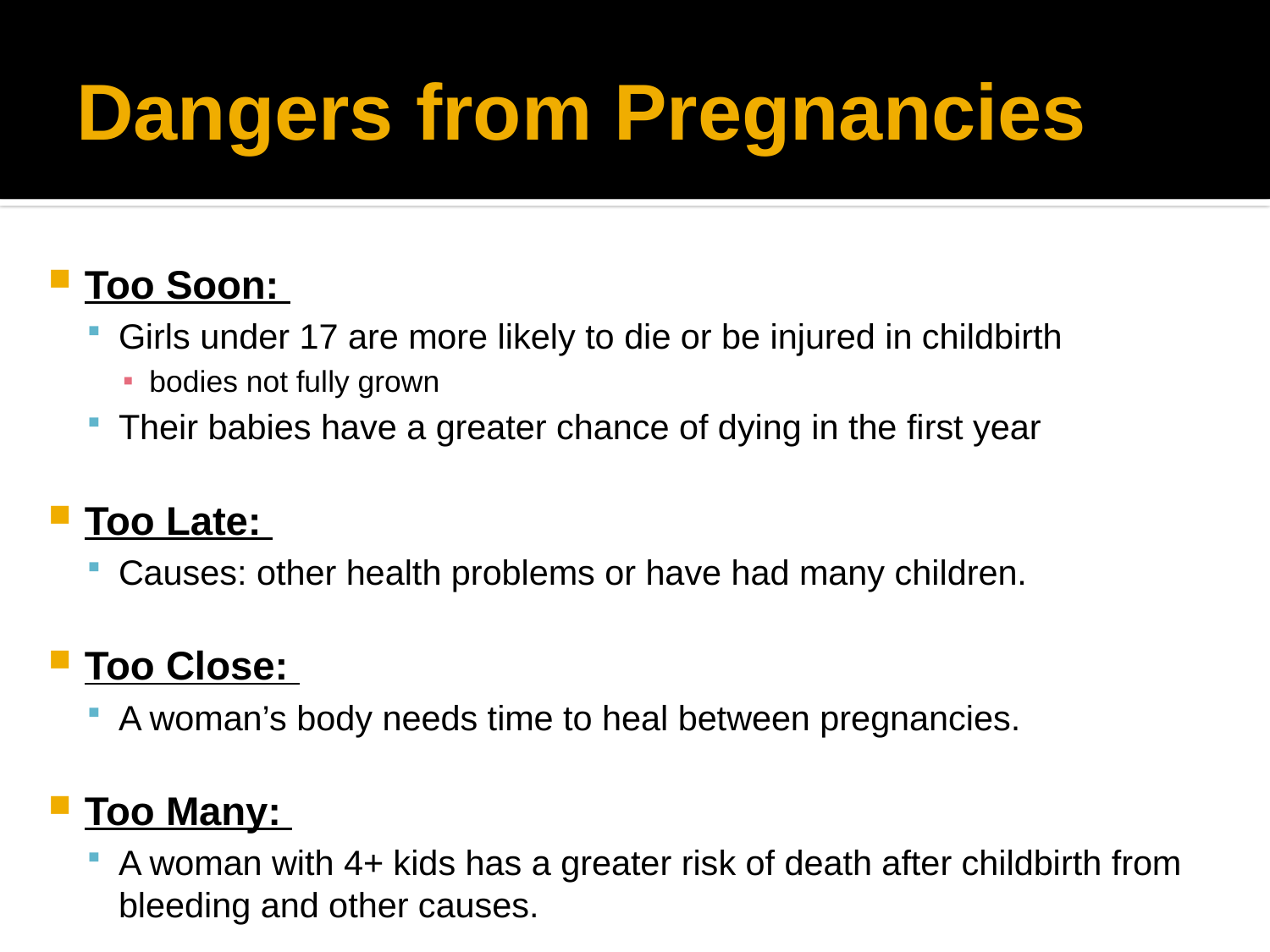

# Dangers from Pregnancies
Too Soon:
Girls under 17 are more likely to die or be injured in childbirth
bodies not fully grown
Their babies have a greater chance of dying in the first year

Too Late:
Causes: other health problems or have had many children.

Too Close:
A woman’s body needs time to heal between pregnancies.

Too Many:
A woman with 4+ kids has a greater risk of death after childbirth from bleeding and other causes.